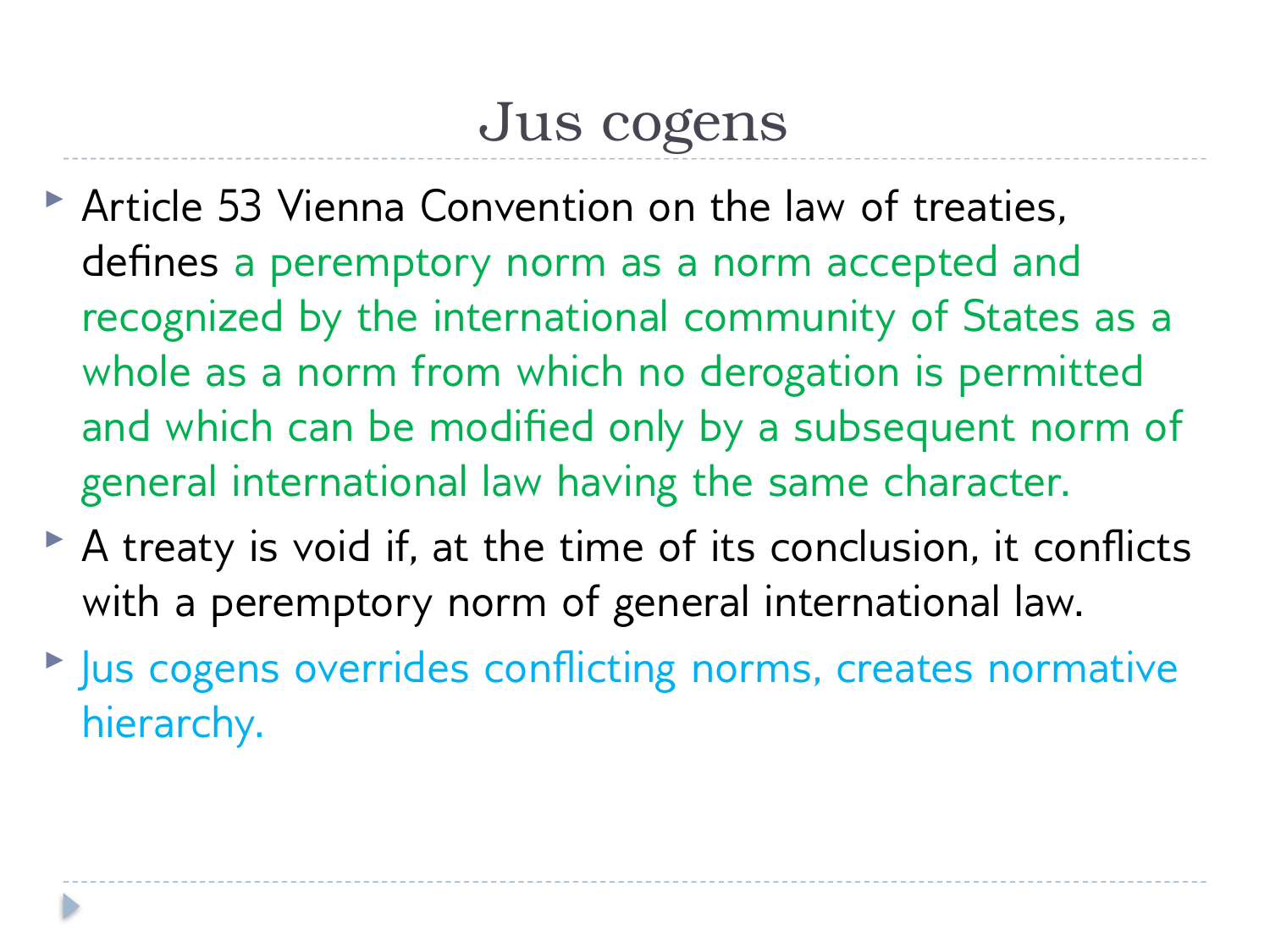

# Jus cogens
Article 53 Vienna Convention on the law of treaties, defines a peremptory norm as a norm accepted and recognized by the international community of States as a whole as a norm from which no derogation is permitted and which can be modified only by a subsequent norm of general international law having the same character.
A treaty is void if, at the time of its conclusion, it conflicts with a peremptory norm of general international law.
Jus cogens overrides conflicting norms, creates normative hierarchy.